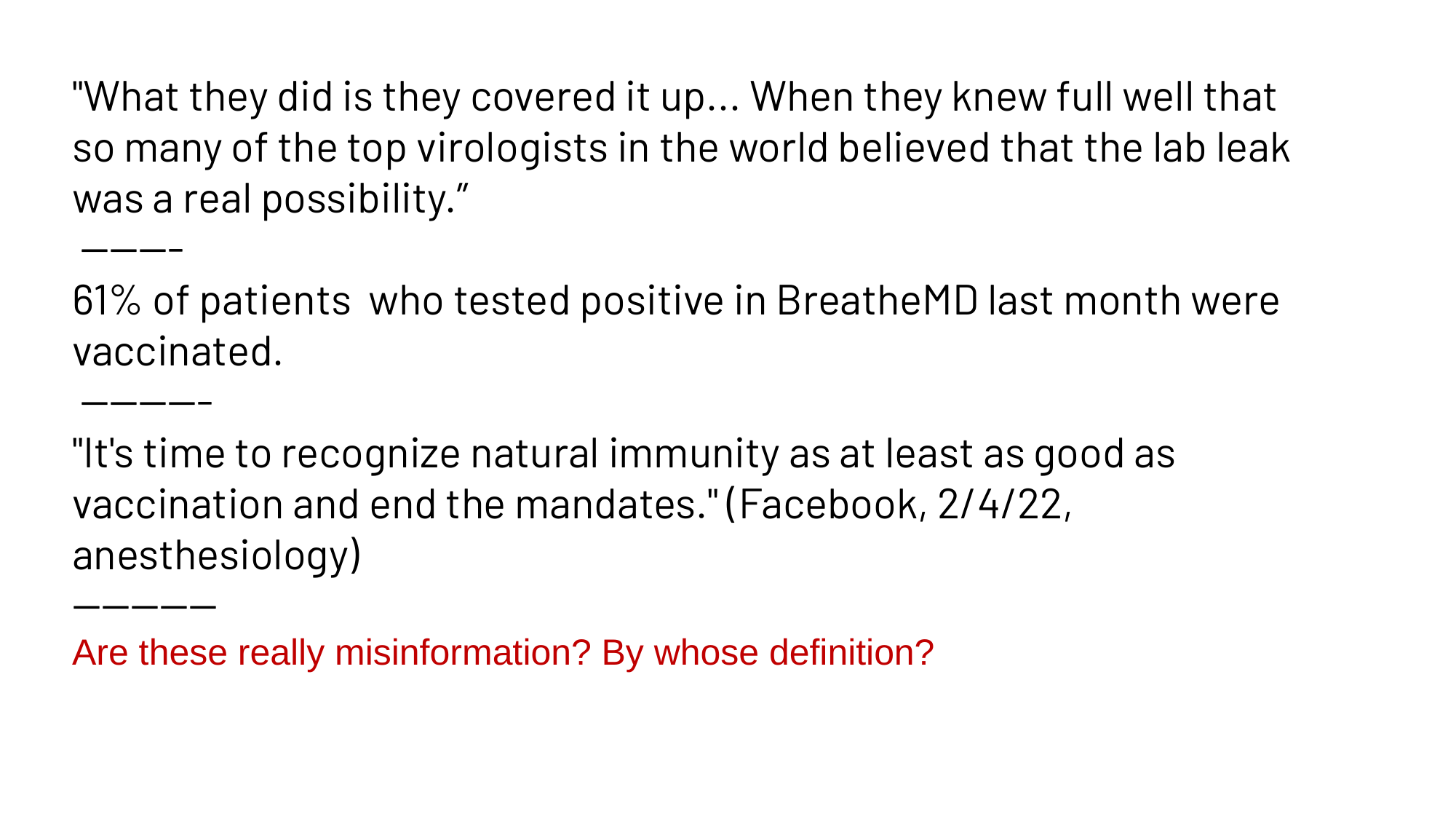

"What they did is they covered it up... When they knew full well that so many of the top virologists in the world believed that the lab leak was a real possibility.”
 -------
61% of patients  who tested positive in BreatheMD last month were vaccinated.
 ---------
"It's time to recognize natural immunity as at least as good as vaccination and end the mandates." (Facebook, 2/4/22, anesthesiology)
----------
Are these really misinformation? By whose definition?